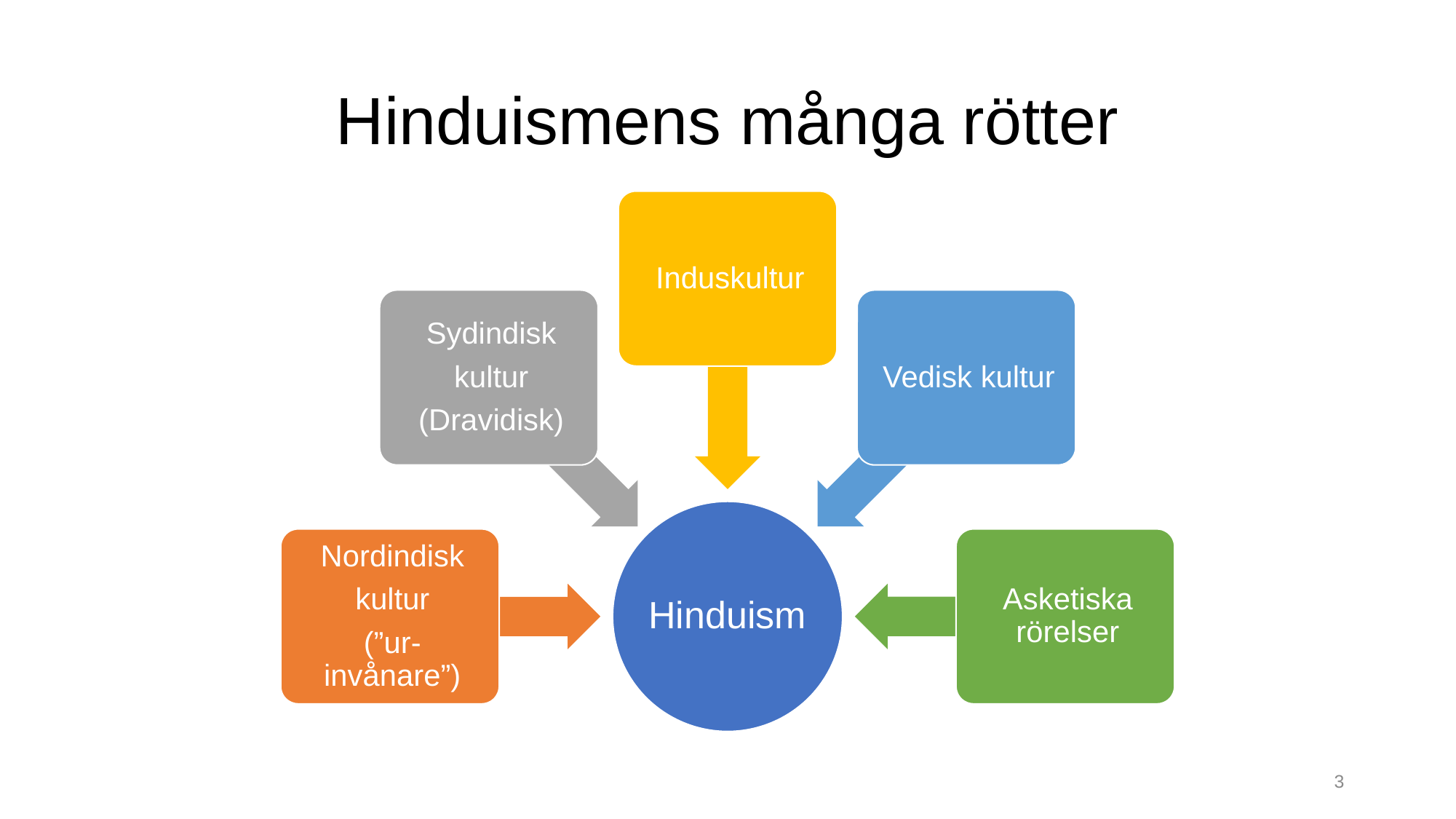

# Hinduismens många rötter
Hinduism
Nordindisk
kultur
(”ur-invånare”)
Sydindisk
kultur
(Dravidisk)
Induskultur
Vedisk kultur
Asketiska rörelser
3